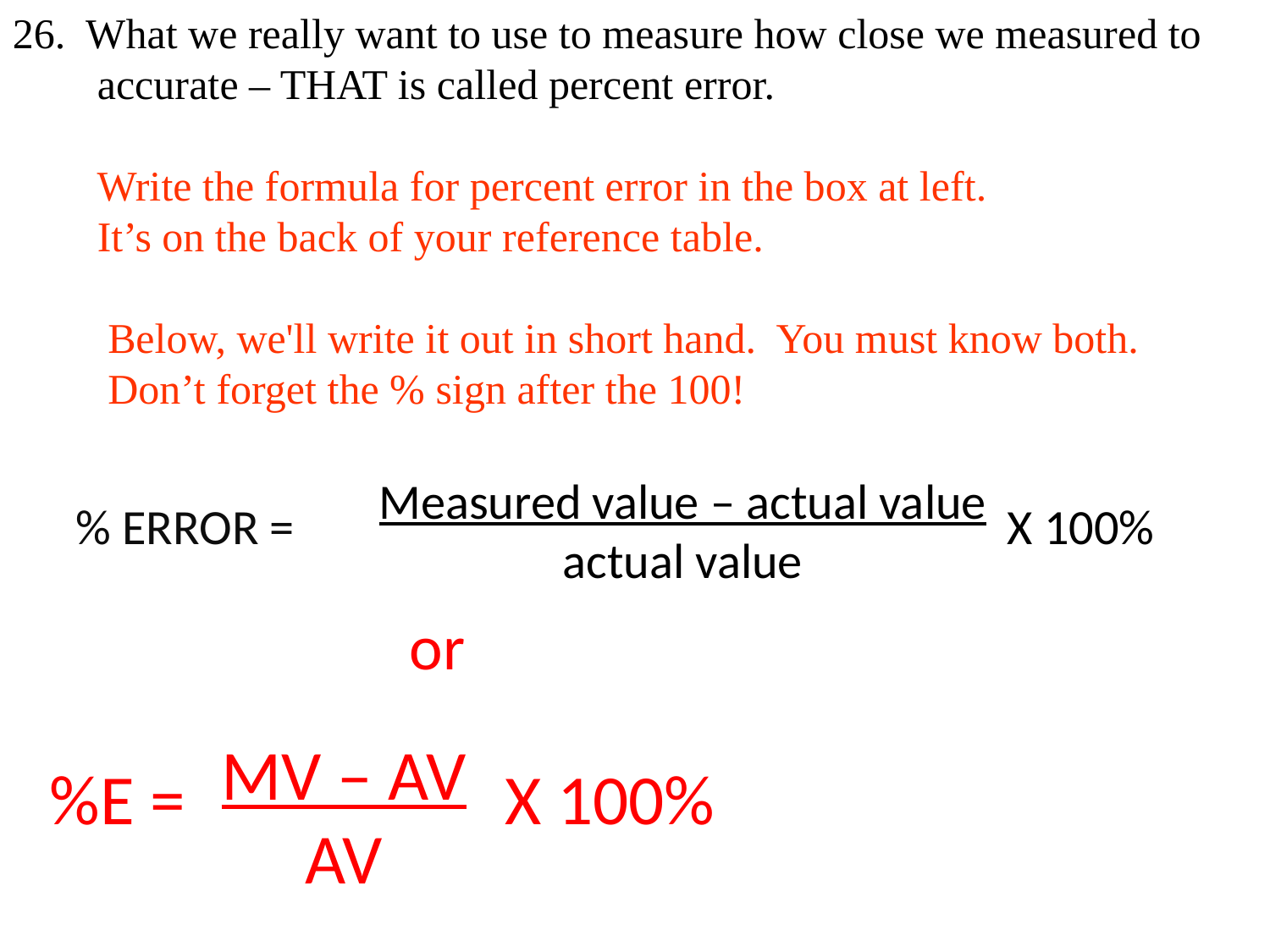

26.  What we really want to use to measure how close we measured to
        accurate – THAT is called percent error.
        Write the formula for percent error in the box at left.
        It’s on the back of your reference table.
         Below, we'll write it out in short hand.  You must know both.
         Don’t forget the % sign after the 100!

Measured value – actual value
actual value
% ERROR =
X 100%
or

MV – AV
AV
%E =
X 100%